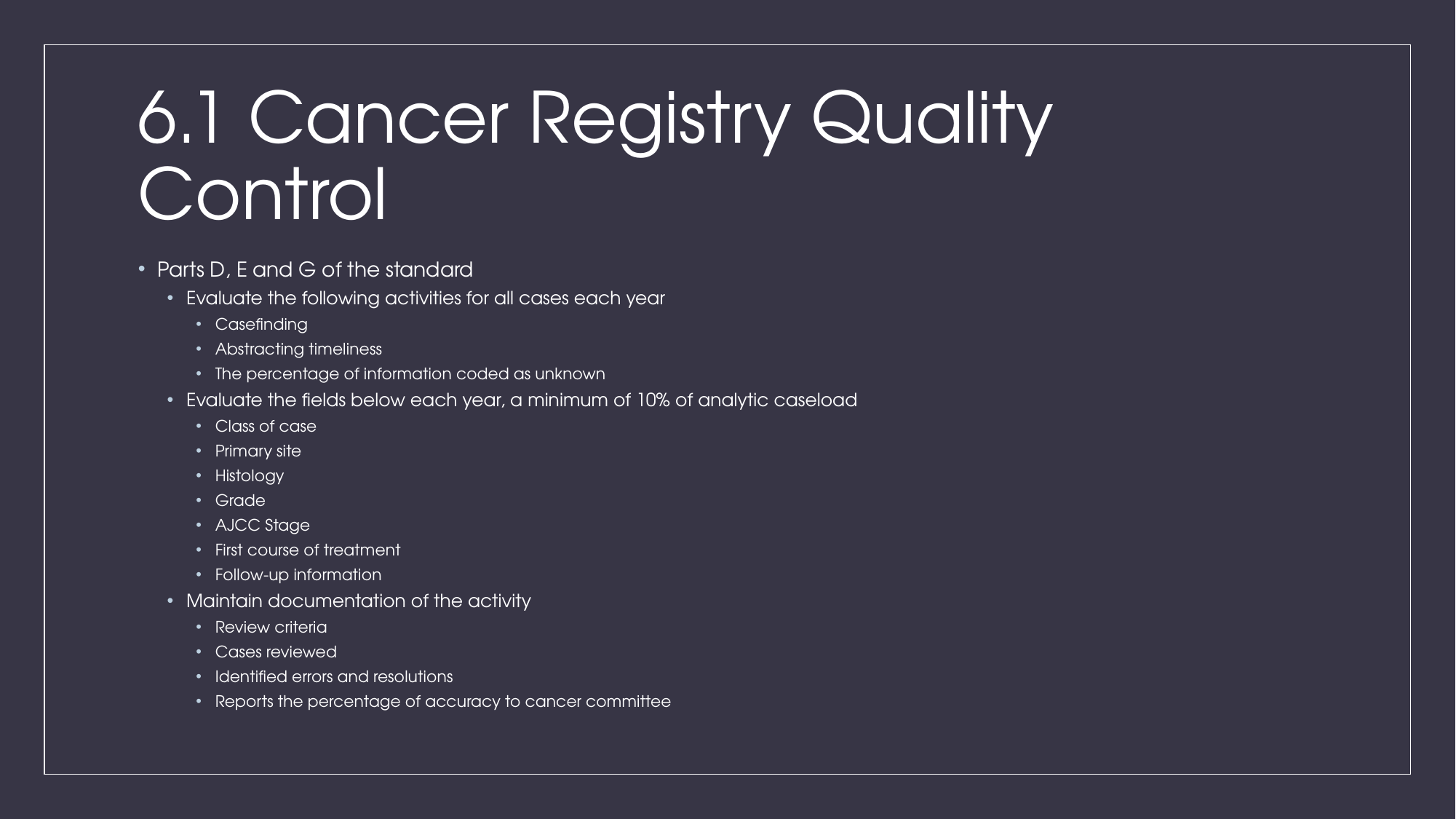

# 6.1 Cancer Registry Quality Control
Parts D, E and G of the standard
Evaluate the following activities for all cases each year
Casefinding
Abstracting timeliness
The percentage of information coded as unknown
Evaluate the fields below each year, a minimum of 10% of analytic caseload
Class of case
Primary site
Histology
Grade
AJCC Stage
First course of treatment
Follow-up information
Maintain documentation of the activity
Review criteria
Cases reviewed
Identified errors and resolutions
Reports the percentage of accuracy to cancer committee